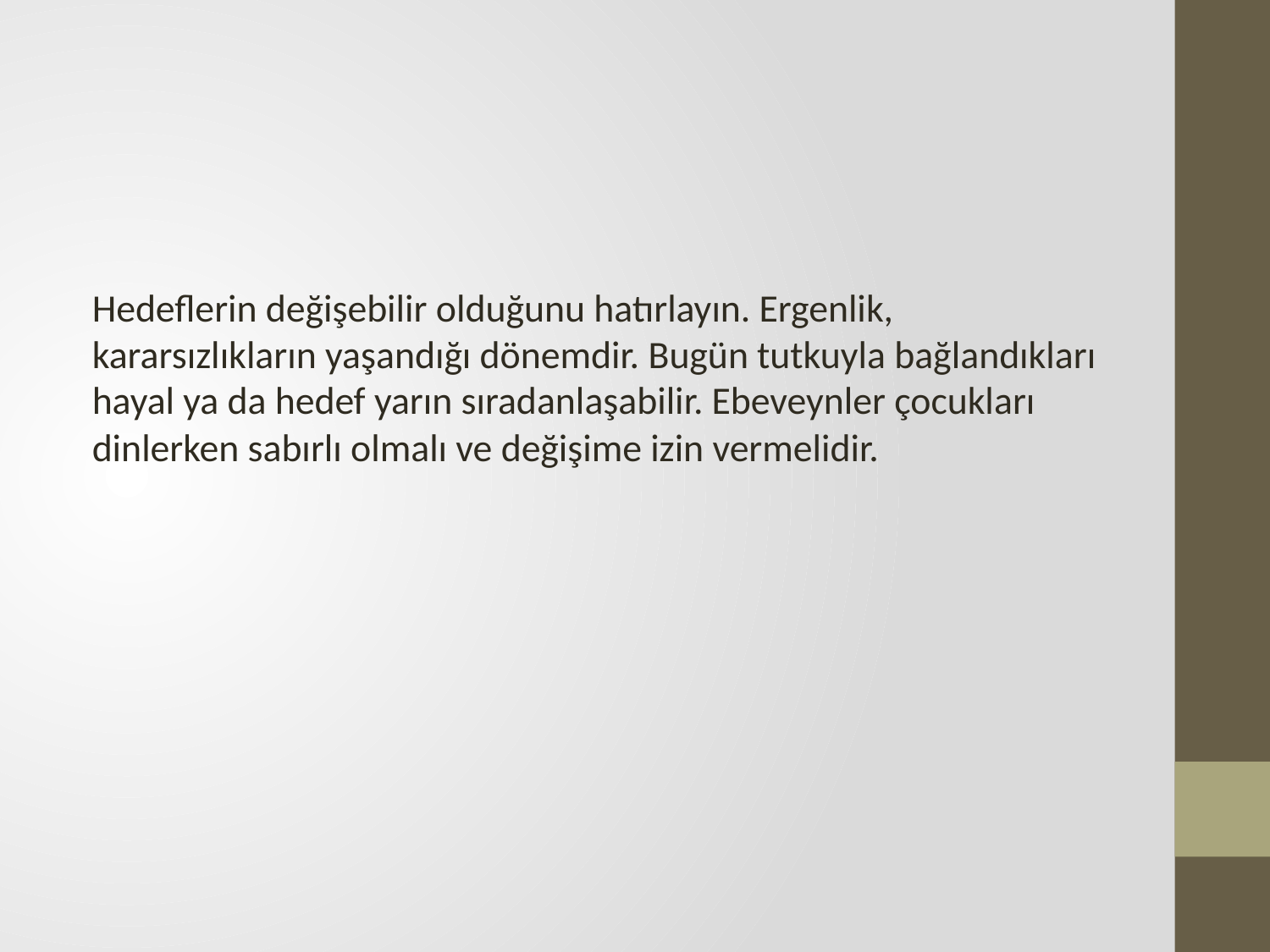

Hedeflerin değişebilir olduğunu hatırlayın. Ergenlik, kararsızlıkların yaşandığı dönemdir. Bugün tutkuyla bağlandıkları hayal ya da hedef yarın sıradanlaşabilir. Ebeveynler çocukları dinlerken sabırlı olmalı ve değişime izin vermelidir.